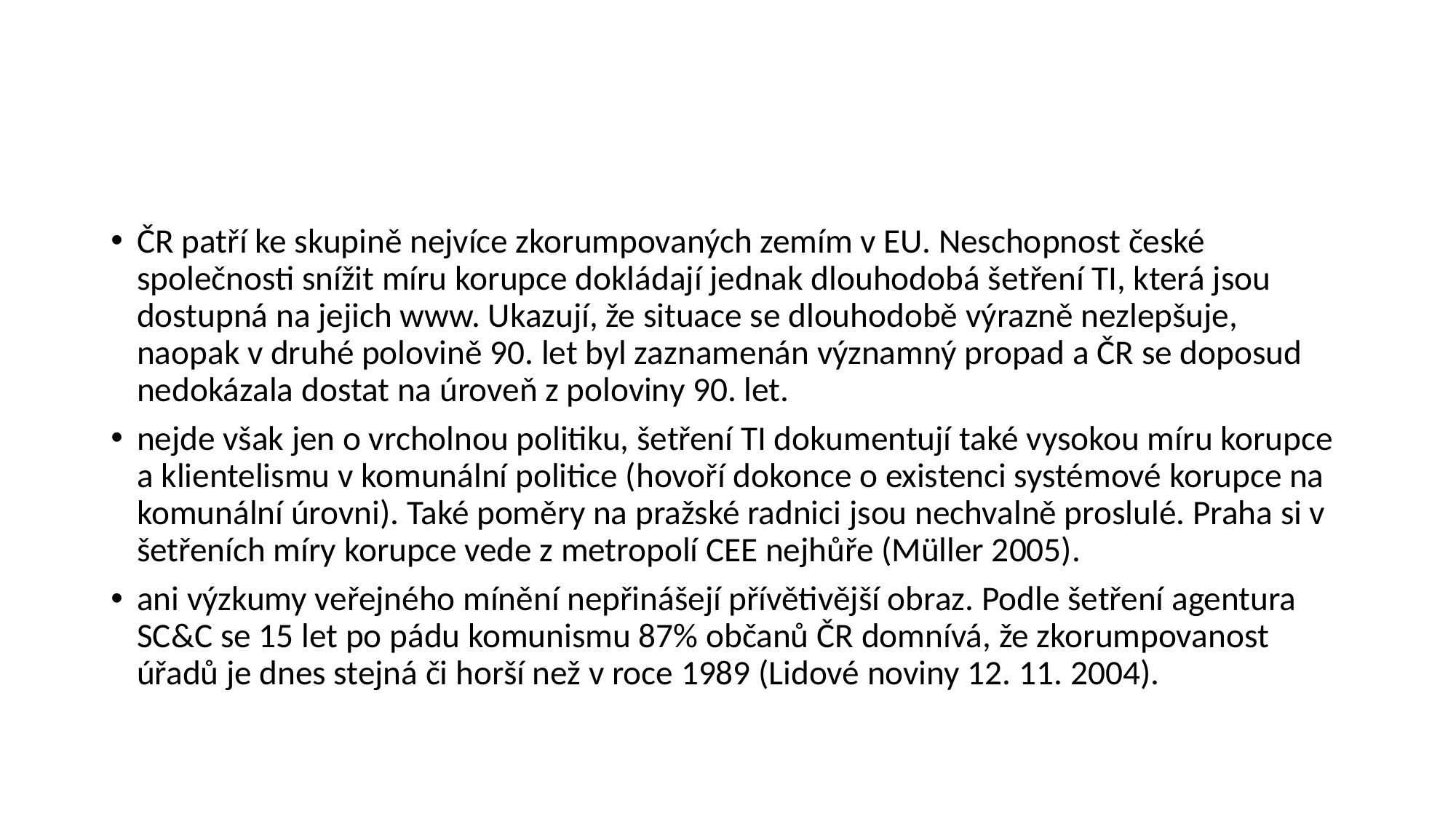

#
ČR patří ke skupině nejvíce zkorumpovaných zemím v EU. Neschopnost české společnosti snížit míru korupce dokládají jednak dlouhodobá šetření TI, která jsou dostupná na jejich www. Ukazují, že situace se dlouhodobě výrazně nezlepšuje, naopak v druhé polovině 90. let byl zaznamenán významný propad a ČR se doposud nedokázala dostat na úroveň z poloviny 90. let.
nejde však jen o vrcholnou politiku, šetření TI dokumentují také vysokou míru korupce a klientelismu v komunální politice (hovoří dokonce o existenci systémové korupce na komunální úrovni). Také poměry na pražské radnici jsou nechvalně proslulé. Praha si v šetřeních míry korupce vede z metropolí CEE nejhůře (Müller 2005).
ani výzkumy veřejného mínění nepřinášejí přívětivější obraz. Podle šetření agentura SC&C se 15 let po pádu komunismu 87% občanů ČR domnívá, že zkorumpovanost úřadů je dnes stejná či horší než v roce 1989 (Lidové noviny 12. 11. 2004).